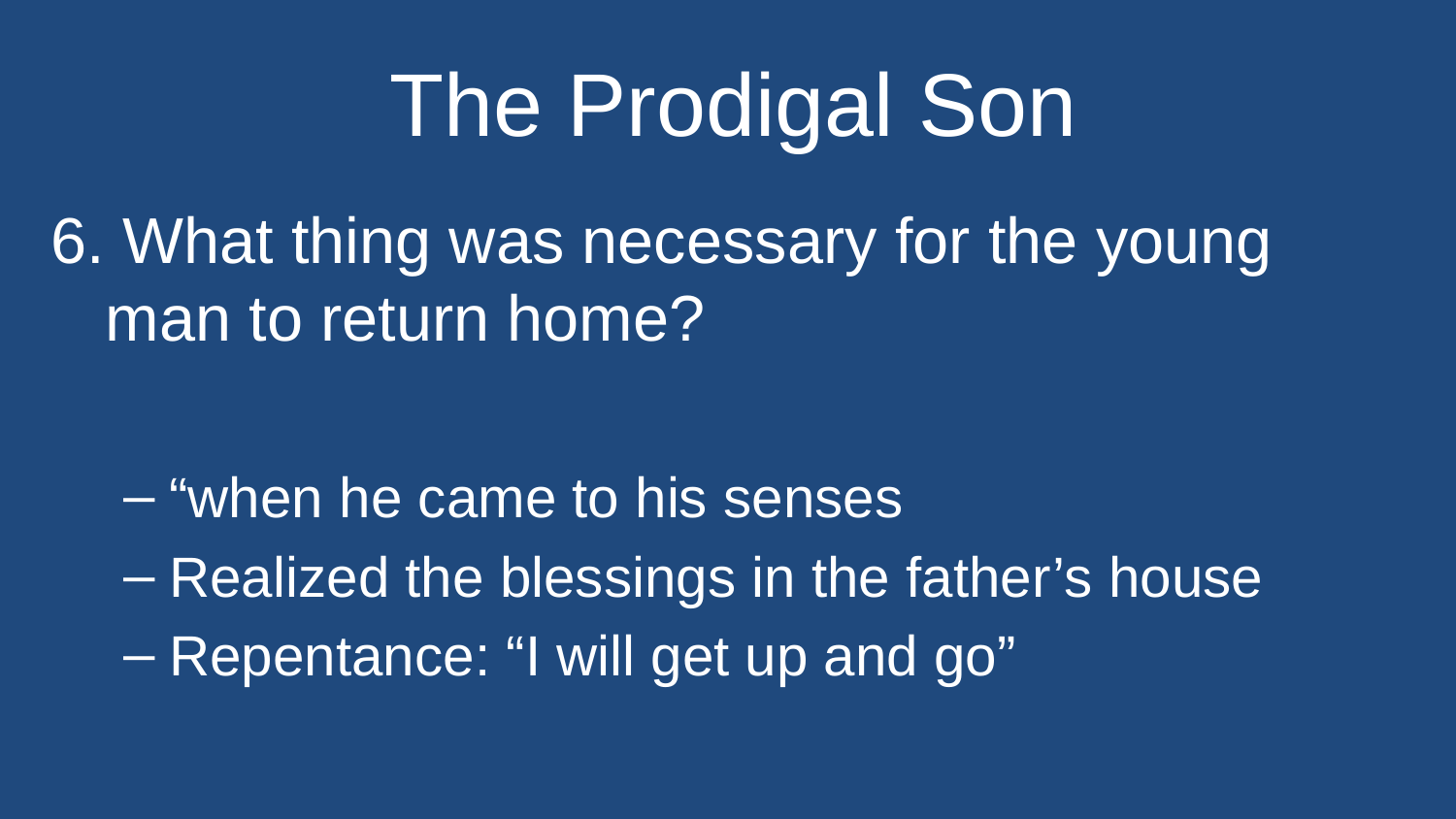

# The Prodigal Son
6. What thing was necessary for the young man to return home?

“when he came to his senses
Realized the blessings in the father’s house
Repentance: “I will get up and go”